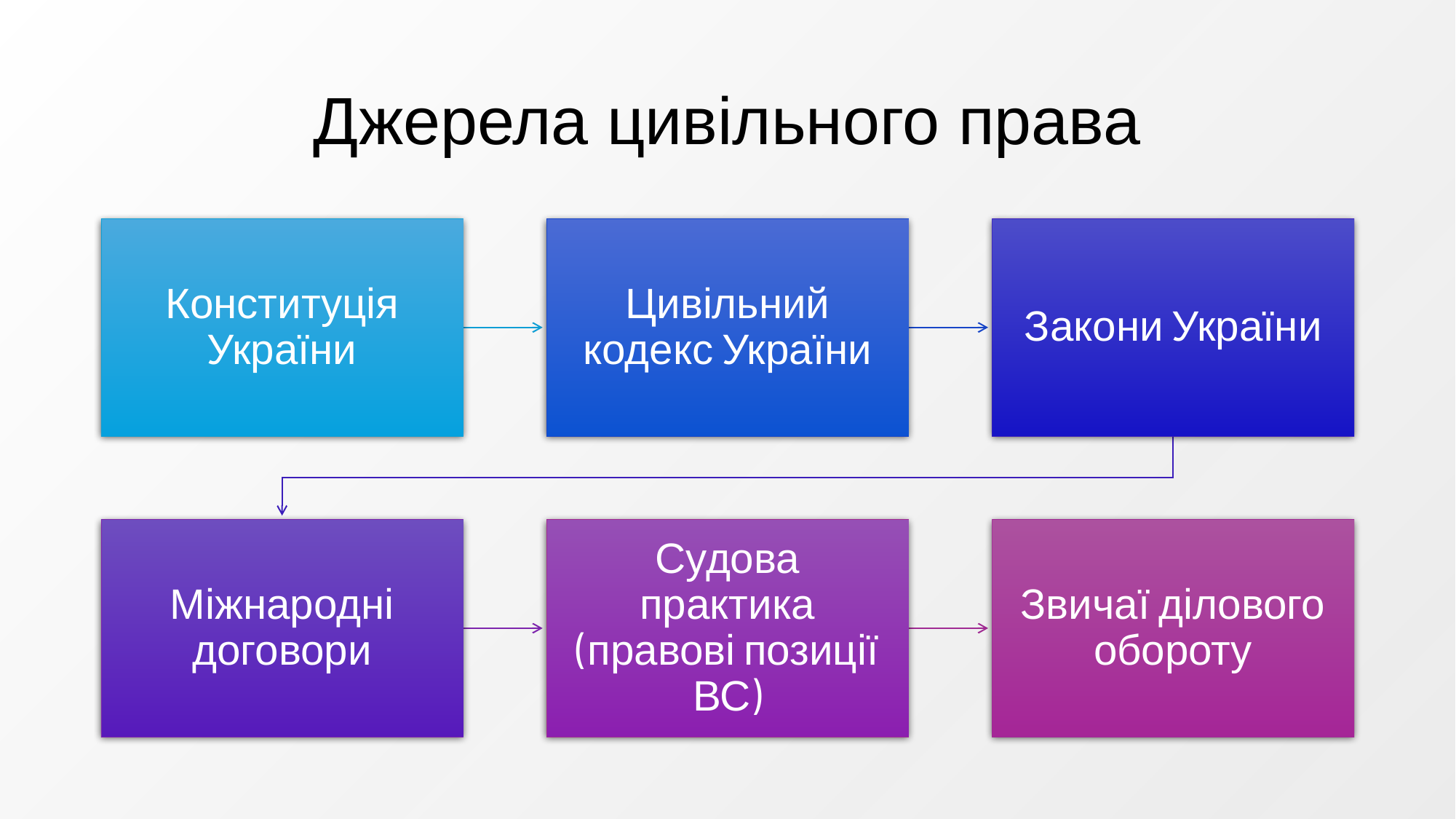

# Джерела цивільного права

Конституція України

Цивільний кодекс України

Закони України

Міжнародні договори

Судова практика (правові позиції ВС)
Звичаї ділового обороту